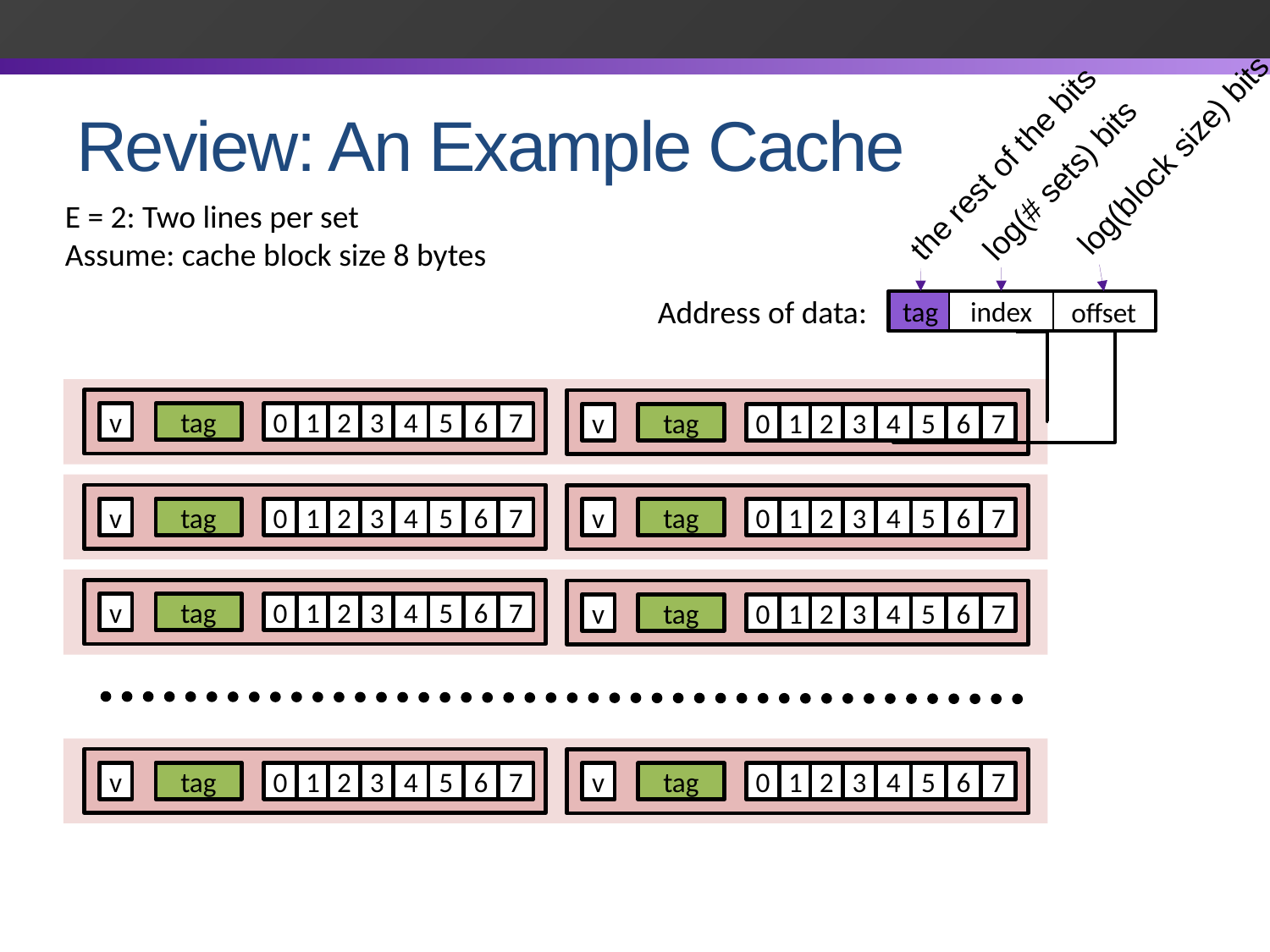

log(block size) bits
log(# sets) bits
the rest of the bits
# Review: An Example Cache
E = 2: Two lines per set
Assume: cache block size 8 bytes
Address of data:
tag
index
offset

v
tag
0
1
2
3
4
5
6
7
v
tag
0
1
2
3
4
5
6
7

v
tag
0
1
2
3
4
5
6
7
v
tag
0
1
2
3
4
5
6
7

v
tag
0
1
2
3
4
5
6
7
v
tag
0
1
2
3
4
5
6
7

v
tag
0
1
2
3
4
5
6
7
v
tag
0
1
2
3
4
5
6
7